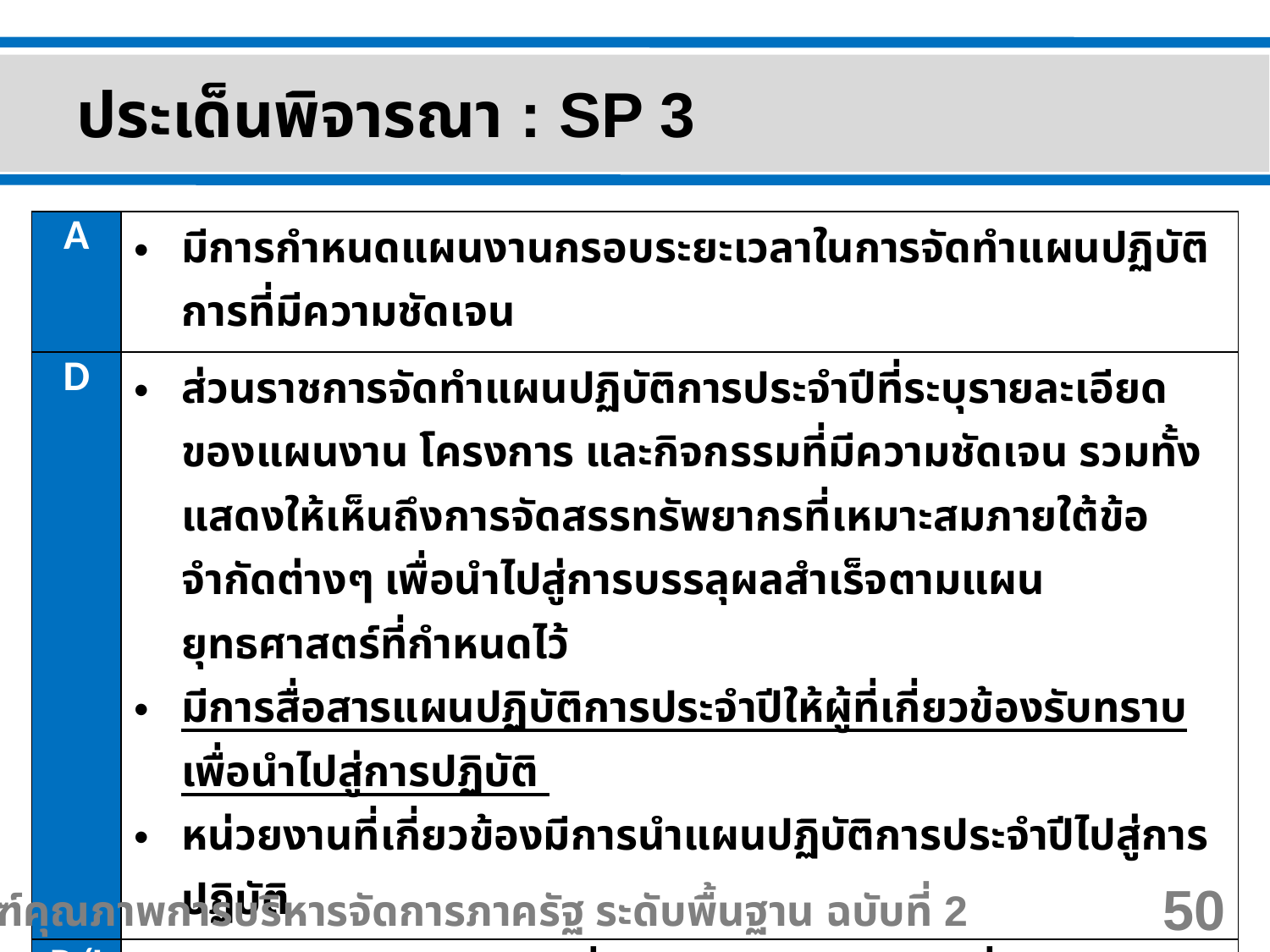

ประเด็นพิจารณา : SP 3
| A | มีการกำหนดแผนงานกรอบระยะเวลาในการจัดทำแผนปฏิบัติการที่มีความชัดเจน |
| --- | --- |
| D | ส่วนราชการจัดทำแผนปฏิบัติการประจำปีที่ระบุรายละเอียดของแผนงาน โครงการ และกิจกรรมที่มีความชัดเจน รวมทั้งแสดงให้เห็นถึงการจัดสรรทรัพยากรที่เหมาะสมภายใต้ข้อจำกัดต่างๆ เพื่อนำไปสู่การบรรลุผลสำเร็จตามแผนยุทธศาสตร์ที่กำหนดไว้ มีการสื่อสารแผนปฏิบัติการประจำปีให้ผู้ที่เกี่ยวข้องรับทราบเพื่อนำไปสู่การปฏิบัติ หน่วยงานที่เกี่ยวข้องมีการนำแผนปฏิบัติการประจำปีไปสู่การปฏิบัติ |
| R/I | แผนปฏิบัติการมีความเชื่อมโยงกับยุทธศาสตร์ที่กำหนดไว้ แผนปฏิบัติการมีความเหมาะสมสอดคล้องกับความพร้อมของทรัพยากรที่ส่วนราชการมีอยู่ แผนปฏิบัติการมีความสำเร็จตามแผนงานและเป้าหมายที่กำหนดไว้ |
เกณฑ์คุณภาพการบริหารจัดการภาครัฐ ระดับพื้นฐาน ฉบับที่ 2
50